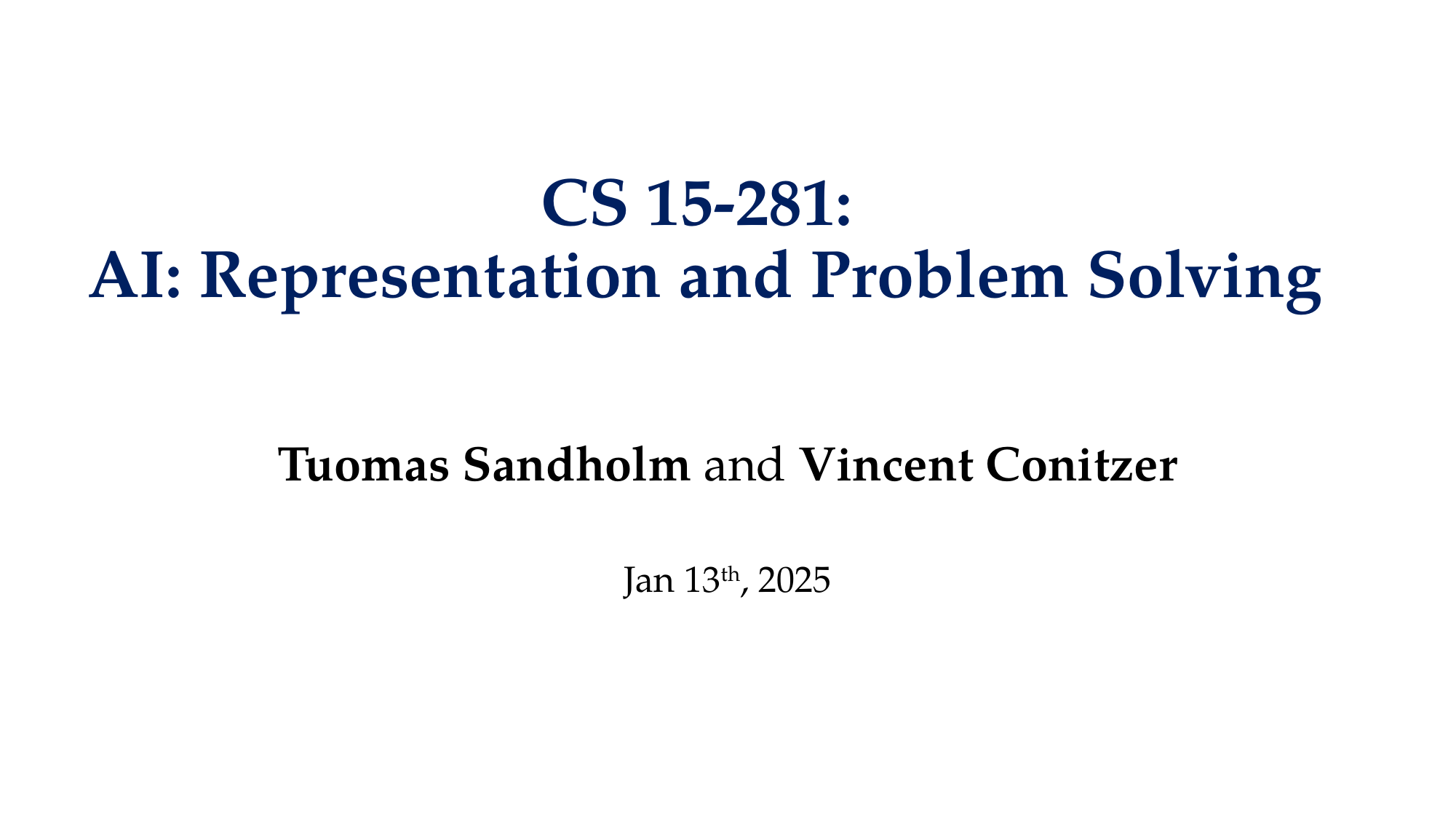

# CS 15-281: AI: Representation and Problem Solving
Tuomas Sandholm and Vincent Conitzer

Jan 13th, 2025